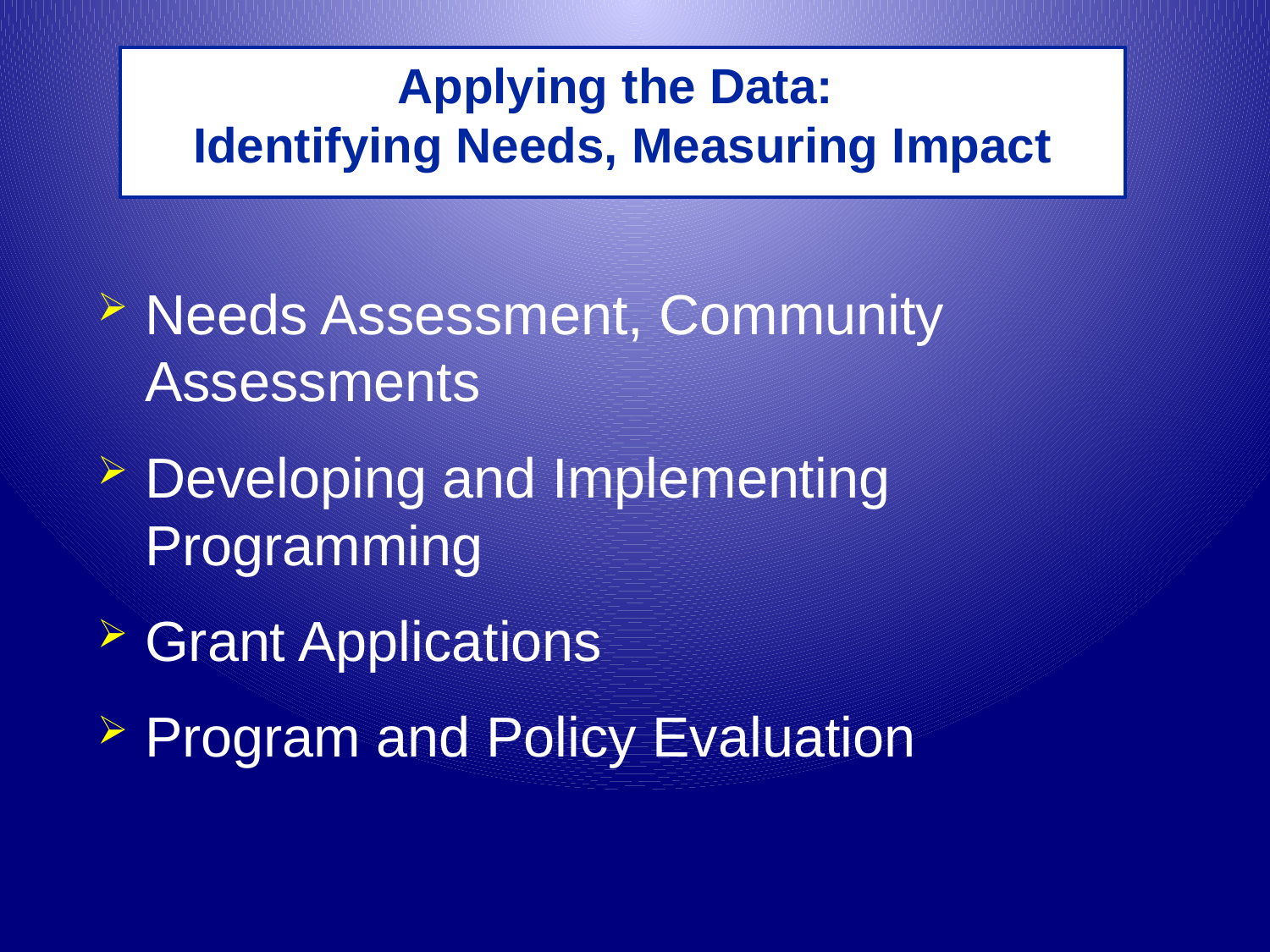

# Applying the Data: Identifying Needs, Measuring Impact

Needs Assessment, Community Assessments
Developing and Implementing Programming
Grant Applications
Program and Policy Evaluation